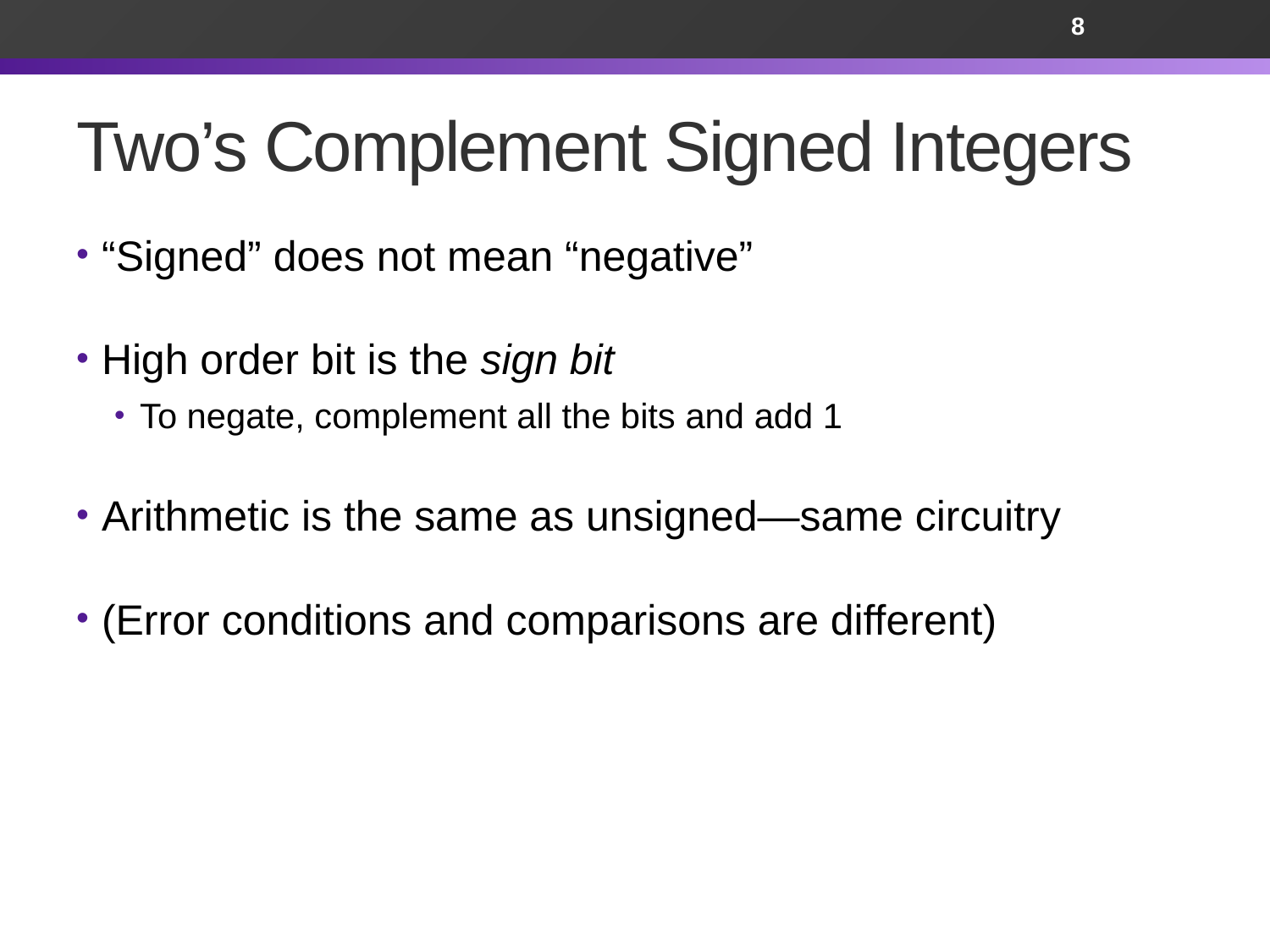

8
# Two’s Complement Signed Integers
“Signed” does not mean “negative”
High order bit is the sign bit
To negate, complement all the bits and add 1
Arithmetic is the same as unsigned—same circuitry
(Error conditions and comparisons are different)